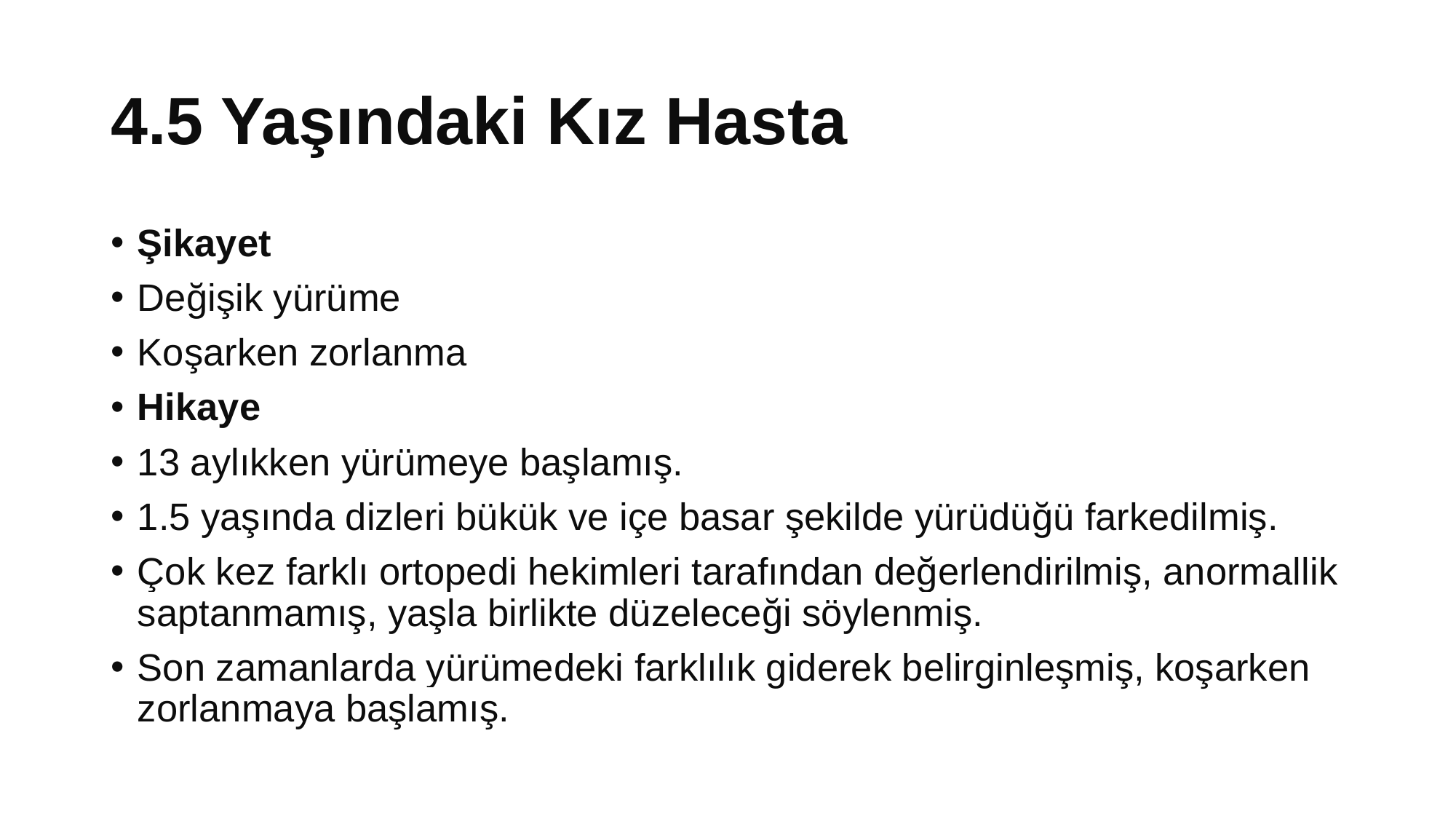

# 4.5 Yaşındaki Kız Hasta
Şikayet
Değişik yürüme
Koşarken zorlanma
Hikaye
13 aylıkken yürümeye başlamış.
1.5 yaşında dizleri bükük ve içe basar şekilde yürüdüğü farkedilmiş.
Çok kez farklı ortopedi hekimleri tarafından değerlendirilmiş, anormallik saptanmamış, yaşla birlikte düzeleceği söylenmiş.
Son zamanlarda yürümedeki farklılık giderek belirginleşmiş, koşarken zorlanmaya başlamış.